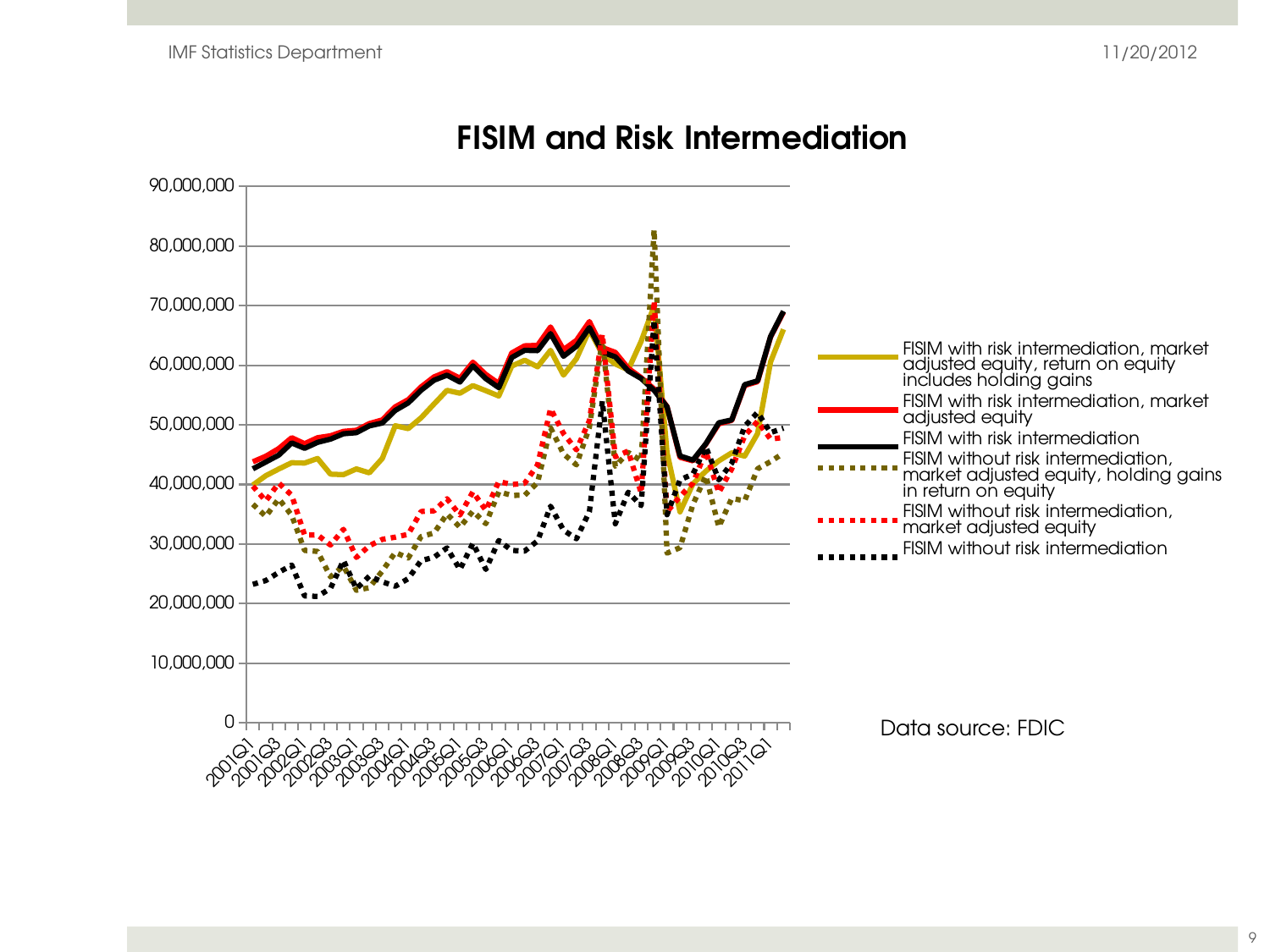

IMF Statistics Department
11/20/2012

### Chart: FISIM and Risk Intermediation

| Category | FISIM with risk intermediation, market adjusted equity, return on equity includes holding gains | FISIM with risk intermediation, market adjusted equity | FISIM with risk intermediation | FISIM without risk intermediation, market adjusted equity, holding gains in return on equity | FISIM without risk intermediation, market adjusted equity | FISIM without risk intermediation |
|---|---|---|---|---|---|---|
| 2001Q1 | 39896234.753016226 | 43794369.451426834 | 42613787.6433114 | 36684036.1504452 | 39716935.070676126 | 23244832.928792052 |
| 2001Q2 | 41464669.40648985 | 44727956.78678475 | 43762500.9921355 | 34646809.20395883 | 37235442.909384325 | 23883055.902268846 |
| 2001Q3 | 42585710.68988783 | 46027285.89264539 | 44923609.53874307 | 37588828.11535827 | 40223923.342442416 | 25241854.422064137 |
| 2001Q4 | 43642505.69519032 | 47843777.2657699 | 46971242.18451721 | 34826789.71193577 | 38193331.52779658 | 26475106.64074625 |
| 2002Q1 | 43587022.99073075 | 46839873.274458714 | 46069398.54481783 | 28930089.90357744 | 31504589.043246336 | 21288409.53252188 |
| 2002Q2 | 44356604.79891824 | 47844921.09839516 | 47063974.76262847 | 28763353.57908729 | 31533591.5198276 | 21224057.90427766 |
| 2002Q3 | 41730583.086547375 | 48174232.09784602 | 47614959.1909011 | 24499460.640778948 | 29831113.41888422 | 22565010.299480166 |
| 2002Q4 | 41638701.80671145 | 48908025.40029527 | 48508645.25318836 | 26309799.625436418 | 32470128.717188798 | 27257154.61445018 |
| 2003Q1 | 42605001.47964897 | 49096844.19057427 | 48694611.546242334 | 22254946.27493318 | 27763926.346092723 | 22491906.64263082 |
| 2003Q2 | 41946266.358746685 | 50217890.998299345 | 49834846.3171295 | 22680967.73264616 | 29709842.73582841 | 24622200.81208445 |
| 2003Q3 | 44361524.64593775 | 50840094.098213956 | 50307877.677765675 | 25471029.238432135 | 30785141.323665846 | 23669713.471021302 |
| 2003Q4 | 49858270.3246543 | 53023597.54015015 | 52423135.79896777 | 28594232.01641472 | 31159263.471386522 | 22920204.322909825 |
| 2004Q1 | 49374304.6769155 | 54221582.48533814 | 53676584.957901984 | 27650917.000472516 | 31633616.80659658 | 24192690.077728763 |
| 2004Q2 | 51189458.68620044 | 56375470.1505682 | 55806386.66481988 | 31258369.31838326 | 35462385.55922754 | 27225230.06139409 |
| 2004Q3 | 53501787.91411764 | 58051645.11718908 | 57497822.63899781 | 31849569.443072204 | 35572500.06895615 | 27784473.53838646 |
| 2004Q4 | 55792375.09453798 | 58927020.5878023 | 58342535.21864071 | 35042638.543256834 | 37604794.63868831 | 29352710.69923557 |
| 2005Q1 | 55307577.919096306 | 57821512.57997812 | 57183929.70757765 | 32815057.225204036 | 34872966.22358333 | 25724823.73557877 |
| 2005Q2 | 56591898.89586044 | 60514649.65154815 | 59898426.101563305 | 35513781.92649519 | 38761897.26754081 | 30144777.81805517 |
| 2005Q3 | 55738108.73773939 | 58457492.05919901 | 57758857.49722466 | 33411463.599808972 | 35655136.17383006 | 25736861.17325958 |
| 2005Q4 | 54844383.66015132 | 56934734.3607222 | 56248846.568942145 | 38763510.91114056 | 40494413.33768542 | 30590946.408677846 |
| 2006Q1 | 59857275.343731984 | 62051336.964598484 | 61299347.11294396 | 38167729.78630979 | 39984699.75946351 | 28931094.72944753 |
| 2006Q2 | 60852133.58884068 | 63266544.68440968 | 62504252.78153071 | 38180890.06509686 | 40188908.43608125 | 28823992.565834396 |
| 2006Q3 | 59741354.7568399 | 63340521.97356723 | 62452732.24094384 | 40318118.86021921 | 43287127.34872085 | 30536292.941265356 |
| 2006Q4 | 62508964.36033321 | 66422493.5508222 | 65305085.554367855 | 49505360.841080934 | 52724397.00665042 | 36353979.41959781 |
| 2007Q1 | 58347176.0592508 | 62617282.54055979 | 61511385.591050796 | 45121615.951846 | 48551748.50746399 | 32332190.609045107 |
| 2007Q2 | 61097312.337879986 | 64172411.6747525 | 63184290.371946216 | 43287449.60215344 | 45800533.83873983 | 30887152.98468006 |
| 2007Q3 | 65930883.44006541 | 67331712.58223334 | 66315767.99556787 | 49584063.45821397 | 50724986.50669453 | 35430642.87862499 |
| 2007Q4 | 61858526.89765091 | 62960920.32439007 | 62209245.54249801 | 64303582.344306685 | 65211693.85367747 | 53983062.49305967 |
| 2008Q1 | 60219578.17775872 | 62160774.29281913 | 61408892.34821653 | 43040583.870113365 | 44645779.67115535 | 33389750.74822721 |
| 2008Q2 | 59218428.71755979 | 59504695.20173698 | 59042035.13952606 | 45362999.49908931 | 45604731.292751305 | 38699550.793664746 |
| 2008Q3 | 64016475.92877461 | 57921284.21968119 | 57784175.139531784 | 43979246.85031121 | 38564702.468676366 | 36432947.06383474 |
| 2008Q4 | 69947228.09593295 | 56011965.37853773 | 55792024.501869805 | 82751669.7119413 | 70798190.54274526 | 67552910.71334396 |
| 2009Q1 | 45332391.91279113 | 53067375.13822074 | 53028841.656573996 | 28478057.63444922 | 35422024.35678669 | 34918659.62460984 |
| 2009Q2 | 35393098.30917721 | 44554307.87338989 | 44776538.8034245 | 29389438.55212576 | 37998266.14677899 | 40771938.710143946 |
| 2009Q3 | 40079504.08405771 | 43953440.4237589 | 44083689.427592106 | 36627586.59551639 | 40195876.15811002 | 41734249.421036504 |
| 2009Q4 | 42230283.51210447 | 46766753.834828354 | 46829845.060871825 | 41456452.182225585 | 45566602.701255284 | 46301889.1245062 |
| 2010Q1 | 43957541.489704534 | 50168141.03652744 | 50354987.70028751 | 32874006.650466487 | 38628815.11184053 | 40762312.458903044 |
| 2010Q2 | 45302418.0536035 | 50752628.33695215 | 50838790.26484973 | 37657718.826864794 | 42617445.22755614 | 43568959.46982627 |
| 2010Q3 | 44748754.699382104 | 56605919.83996324 | 56752263.67721807 | 37249583.20676367 | 48163319.623982824 | 49775029.59279896 |
| 2010Q4 | 48546502.40434729 | 57250057.741554 | 57382304.11929231 | 42623227.372557186 | 50597691.86697891 | 52077571.837910205 |
| 2011Q1 | 60549386.80688988 | 64727408.48113471 | 64823909.23283036 | 43826428.002111666 | 47619567.511126354 | 48700760.606773496 |
| 2011Q2 | 66035478.65935756 | 68921978.4151885 | 69061530.88255355 | 45252473.316577464 | 47886789.65243828 | 49445166.294522196 |
Data source: FDIC
9